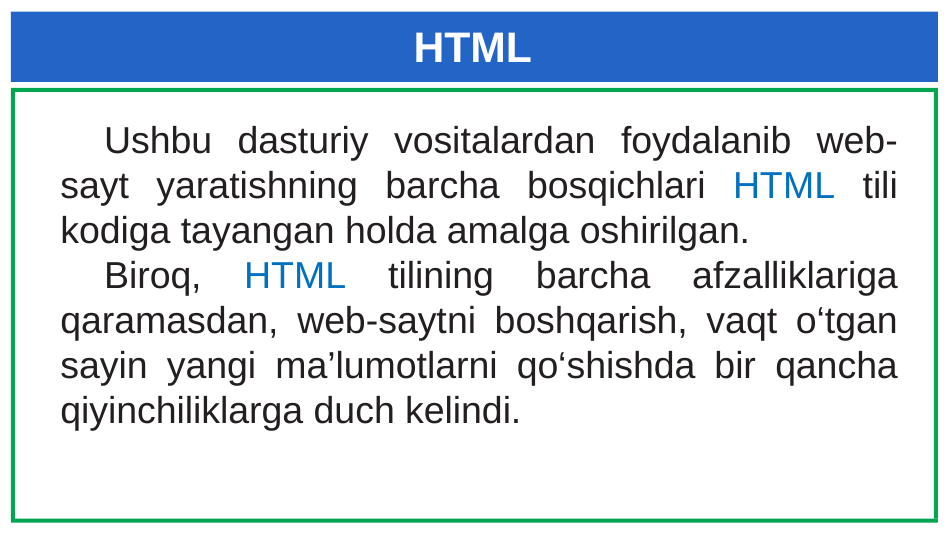

# HTML
Ushbu dasturiy vositalardan foydalanib web-sayt yaratishning barcha bosqichlari HTML tili kodiga tayangan holda amalga oshirilgan.
Biroq, HTML tilining barcha afzalliklariga qaramasdan, web-saytni boshqarish, vaqt o‘tgan sayin yangi ma’lumotlarni qo‘shishda bir qancha qiyinchiliklarga duch kelindi.